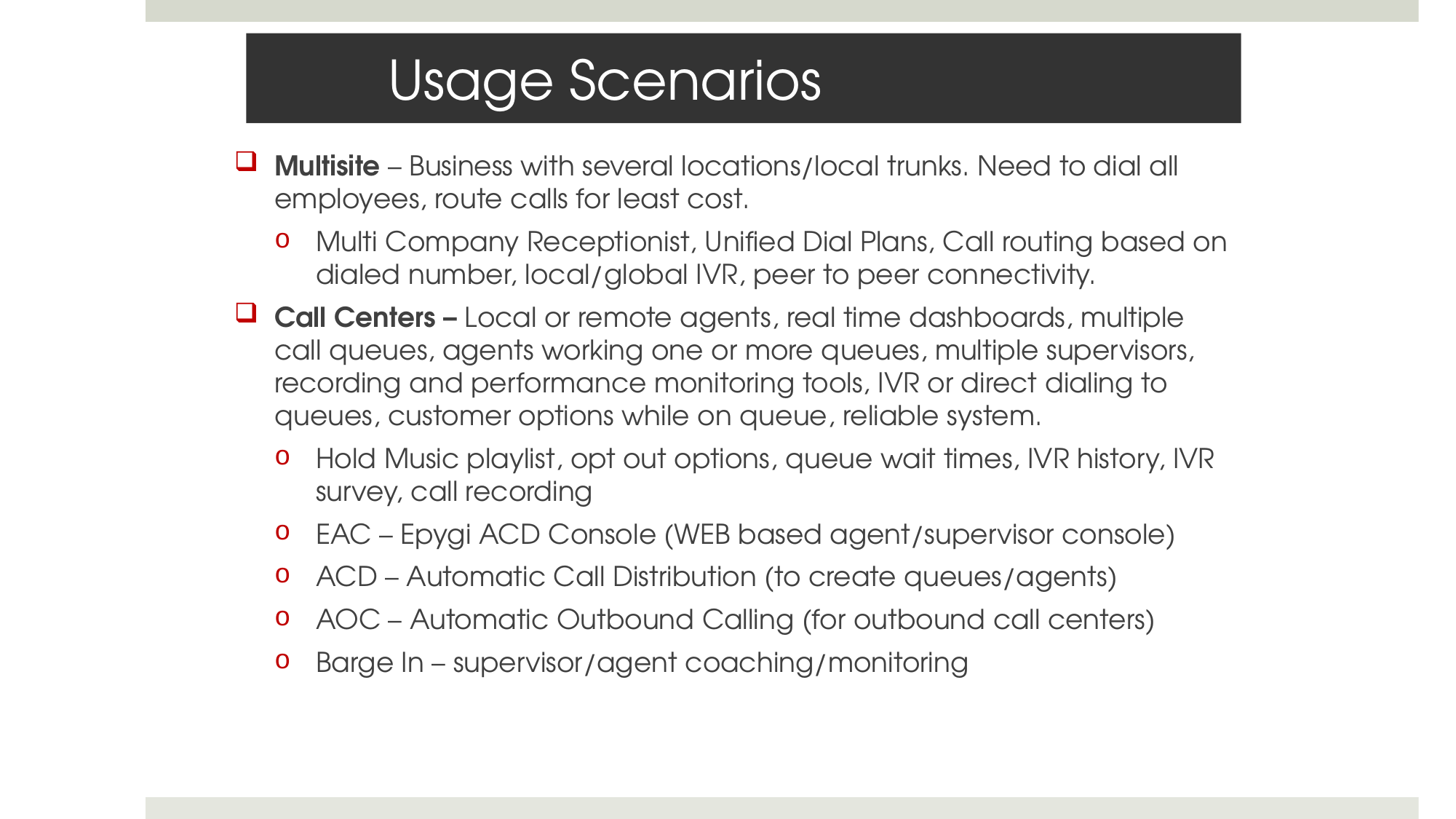

# Usage Scenarios
Multisite – Business with several locations/local trunks. Need to dial all employees, route calls for least cost.
Multi Company Receptionist, Unified Dial Plans, Call routing based on dialed number, local/global IVR, peer to peer connectivity.
Call Centers – Local or remote agents, real time dashboards, multiple call queues, agents working one or more queues, multiple supervisors, recording and performance monitoring tools, IVR or direct dialing to queues, customer options while on queue, reliable system.
Hold Music playlist, opt out options, queue wait times, IVR history, IVR survey, call recording
EAC – Epygi ACD Console (WEB based agent/supervisor console)
ACD – Automatic Call Distribution (to create queues/agents)
AOC – Automatic Outbound Calling (for outbound call centers)
Barge In – supervisor/agent coaching/monitoring